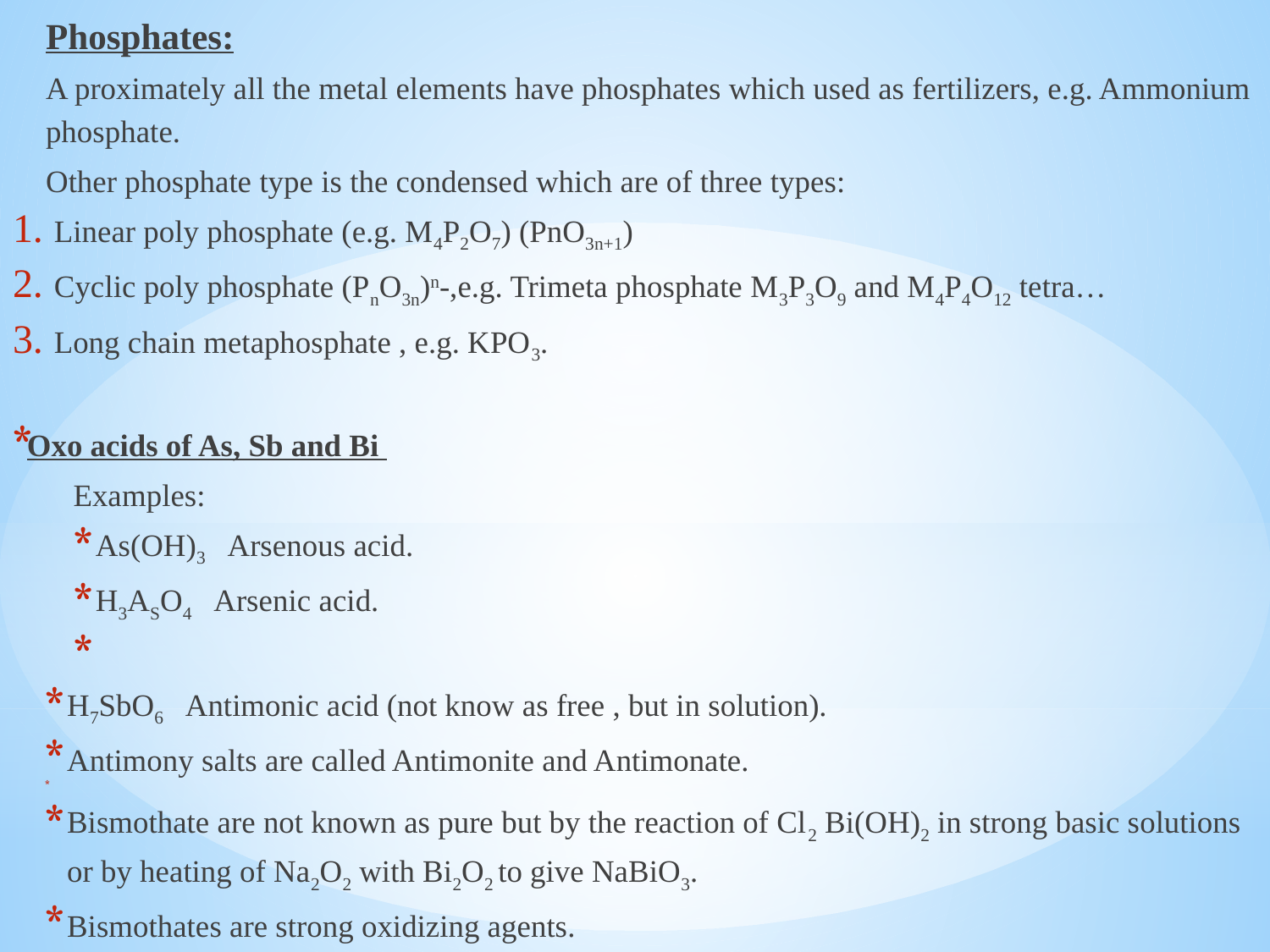

Phosphates:
A proximately all the metal elements have phosphates which used as fertilizers, e.g. Ammonium phosphate.
Other phosphate type is the condensed which are of three types:
Linear poly phosphate (e.g. M4P2O7) (PnO3n+1)
Cyclic poly phosphate (PnO3n)n-,e.g. Trimeta phosphate M3P3O9 and M4P4O12 tetra…
Long chain metaphosphate , e.g. KPO3.

Oxo acids of As, Sb and Bi
Examples:
As(OH)3   Arsenous acid.
H3ASO4   Arsenic acid.

H7SbO6   Antimonic acid (not know as free , but in solution).
Antimony salts are called Antimonite and Antimonate.

Bismothate are not known as pure but by the reaction of Cl2 Bi(OH)2 in strong basic solutions or by heating of Na2O2 with Bi2O2 to give NaBiO3.
Bismothates are strong oxidizing agents.